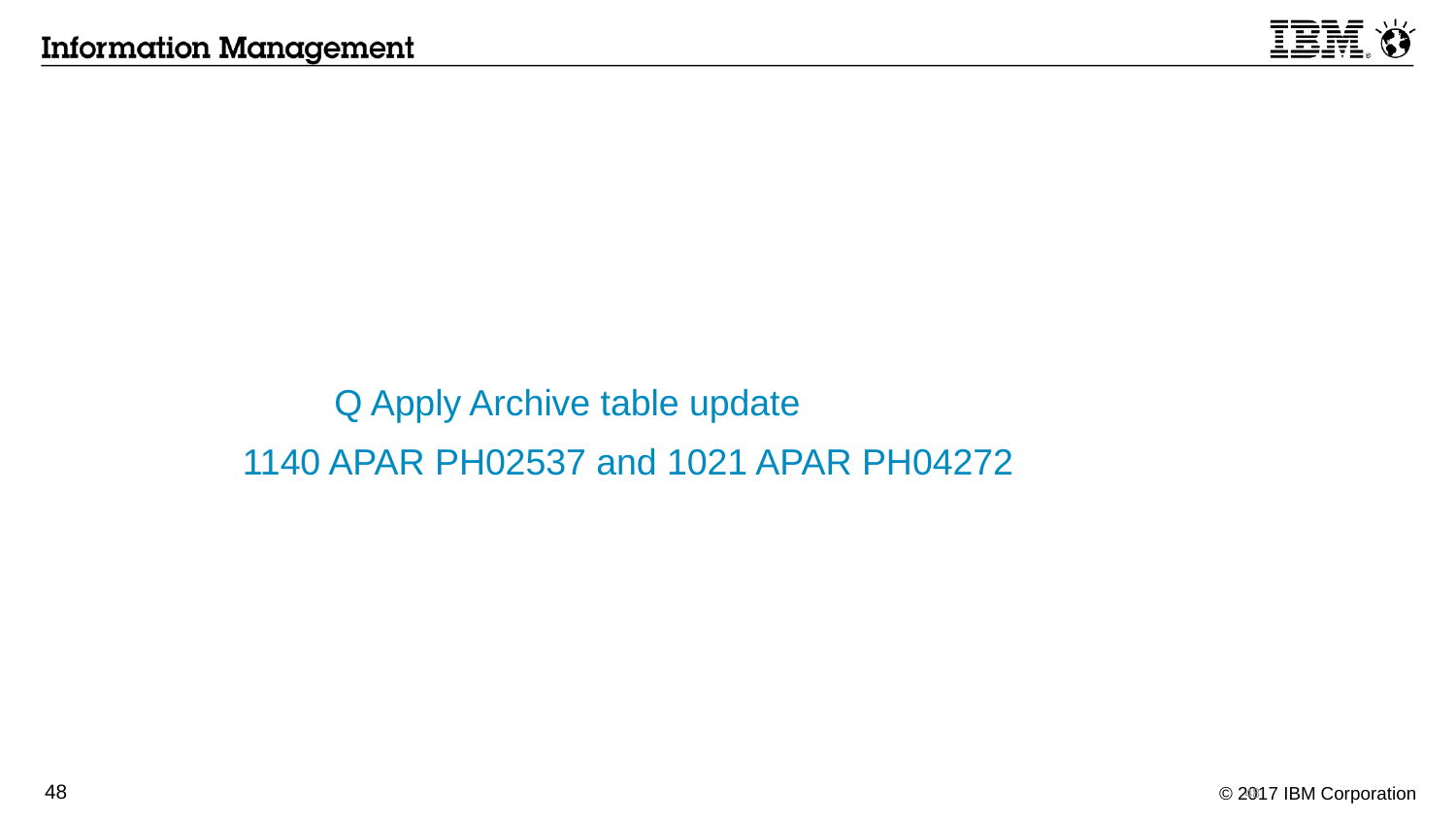

Q Apply Archive table update
1140 APAR PH02537 and 1021 APAR PH04272
48